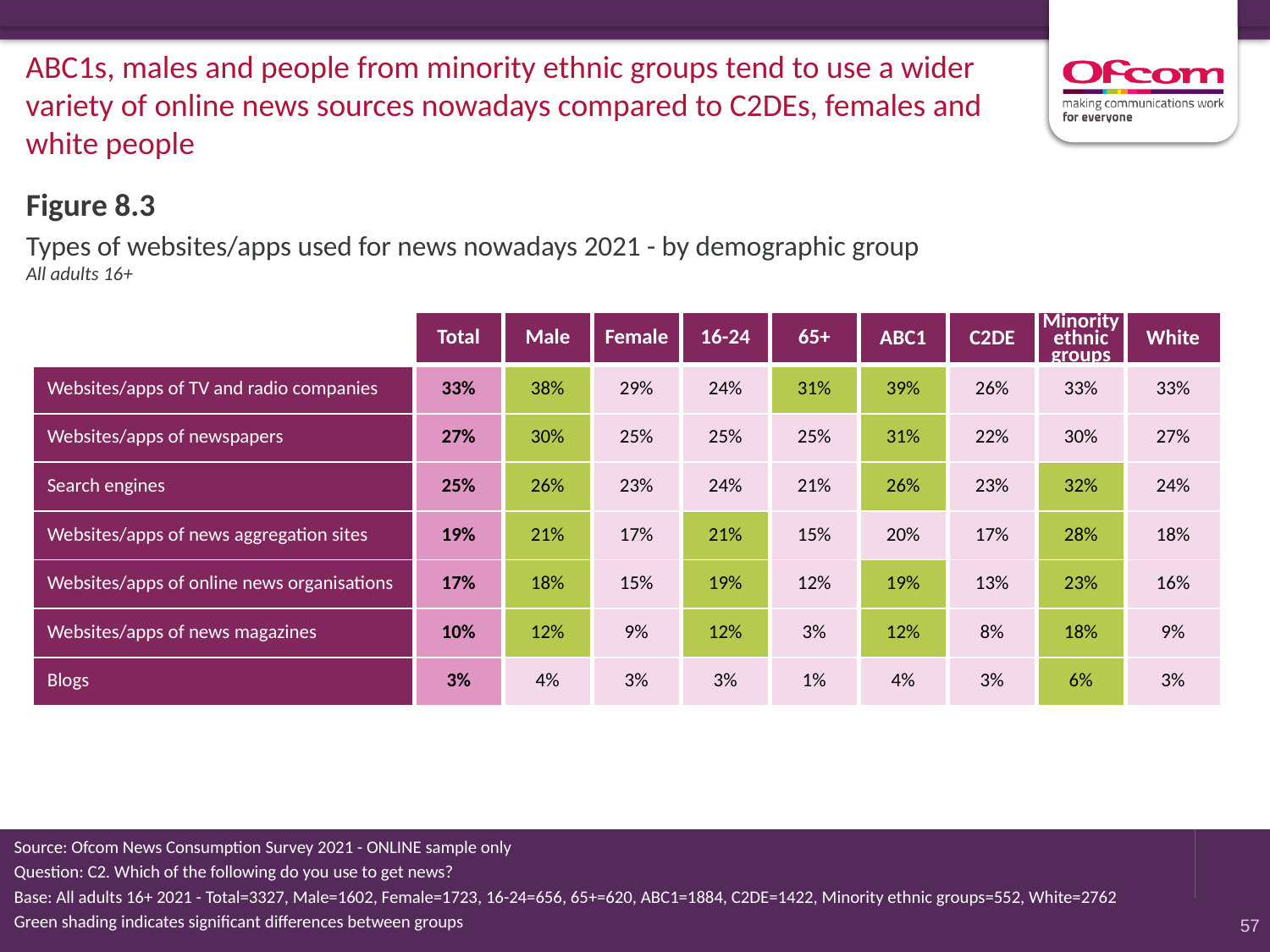

ABC1s, males and people from minority ethnic groups tend to use a wider variety of online news sources nowadays compared to C2DEs, females and white people
Figure 8.3
# Types of websites/apps used for news nowadays 2021 - by demographic group All adults 16+
|  | Total | Male | Female | 16-24 | 65+ | ABC1 | C2DE | Minority ethnic groups | White |
| --- | --- | --- | --- | --- | --- | --- | --- | --- | --- |
| Websites/apps of TV and radio companies | 33% | 38% | 29% | 24% | 31% | 39% | 26% | 33% | 33% |
| Websites/apps of newspapers | 27% | 30% | 25% | 25% | 25% | 31% | 22% | 30% | 27% |
| Search engines | 25% | 26% | 23% | 24% | 21% | 26% | 23% | 32% | 24% |
| Websites/apps of news aggregation sites | 19% | 21% | 17% | 21% | 15% | 20% | 17% | 28% | 18% |
| Websites/apps of online news organisations | 17% | 18% | 15% | 19% | 12% | 19% | 13% | 23% | 16% |
| Websites/apps of news magazines | 10% | 12% | 9% | 12% | 3% | 12% | 8% | 18% | 9% |
| Blogs | 3% | 4% | 3% | 3% | 1% | 4% | 3% | 6% | 3% |
Source: Ofcom News Consumption Survey 2021 - ONLINE sample only
Question: C2. Which of the following do you use to get news?
Base: All adults 16+ 2021 - Total=3327, Male=1602, Female=1723, 16-24=656, 65+=620, ABC1=1884, C2DE=1422, Minority ethnic groups=552, White=2762
Green shading indicates significant differences between groups